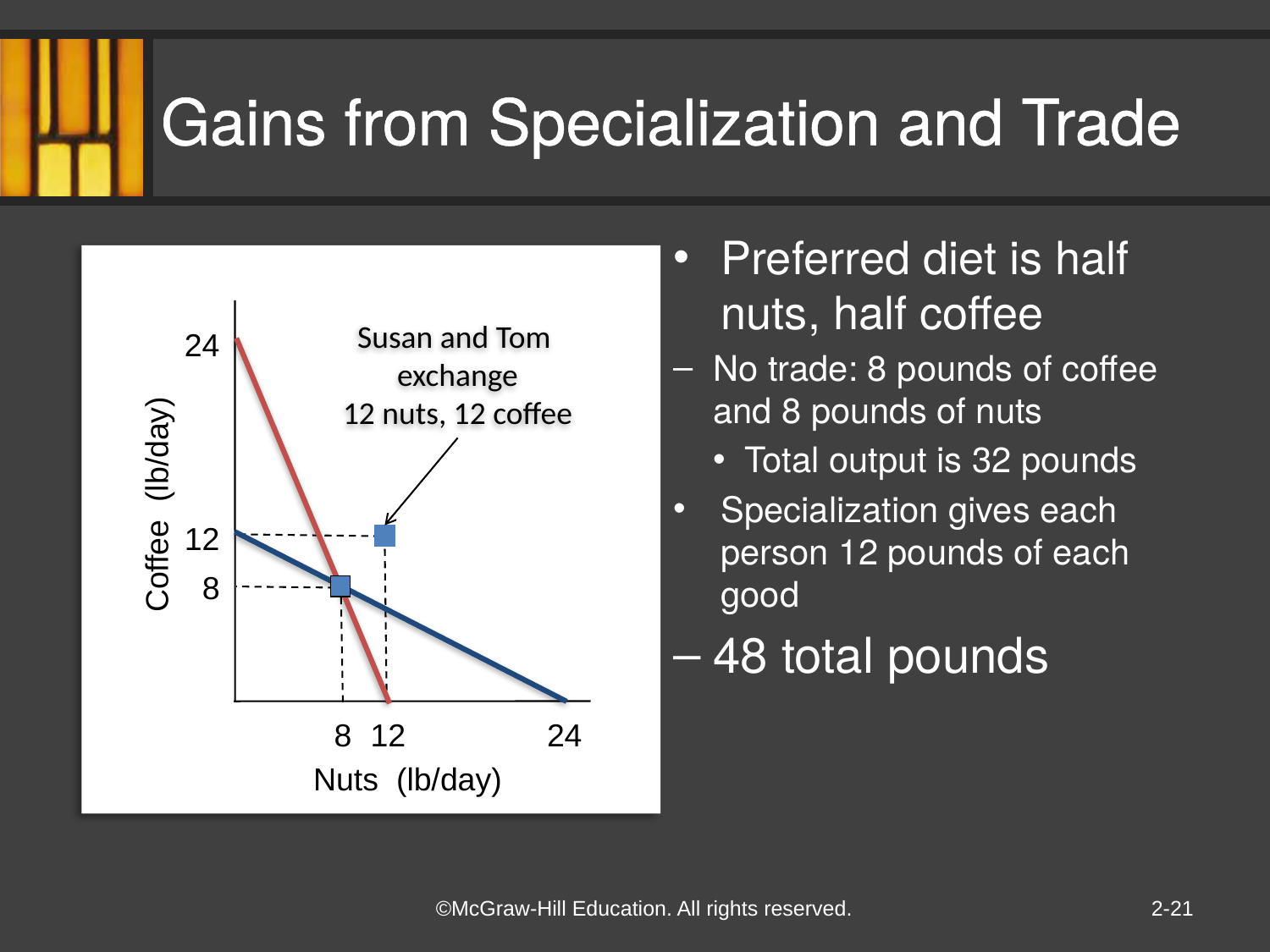

# Gains from Specialization and Trade
Preferred diet is half nuts, half coffee
No trade: 8 pounds of coffee and 8 pounds of nuts
Total output is 32 pounds
Specialization gives each person 12 pounds of each good
48 total pounds

24

Coffee  (lb/day)
12

12
24
Nuts  (lb/day)
Susan and Tom
exchange
12 nuts, 12 coffee

8

8
2-21
©McGraw-Hill Education. All rights reserved.